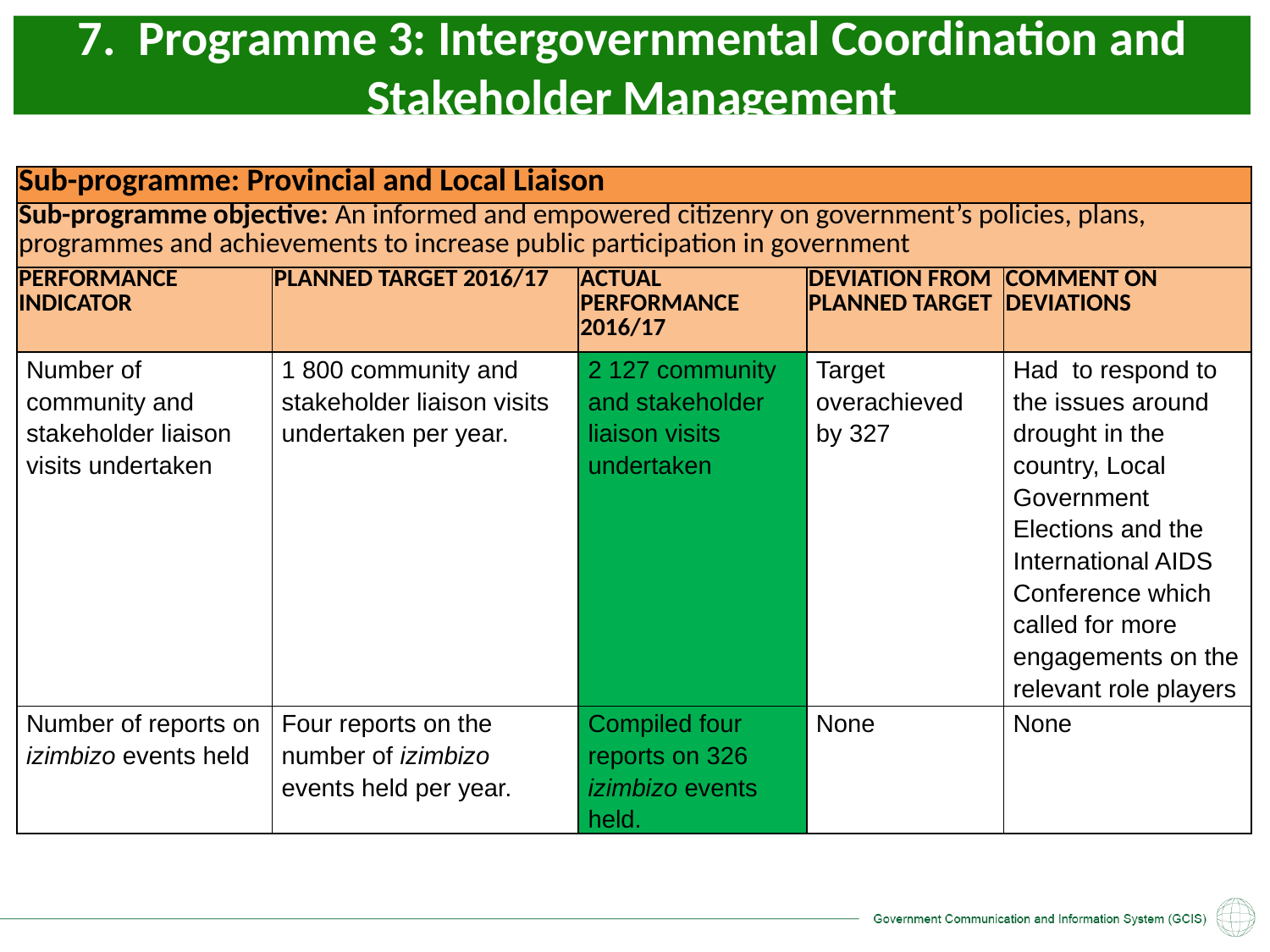

7.  Programme 3: Intergovernmental Coordination and Stakeholder Management
| Sub-programme: Provincial and Local Liaison |  |  |  |  |
| --- | --- | --- | --- | --- |
| Sub-programme objective: An informed and empowered citizenry on government’s policies, plans, programmes and achievements to increase public participation in government |  |  |  |  |
| PERFORMANCE INDICATOR | PLANNED TARGET 2016/17 | ACTUAL PERFORMANCE 2016/17 | DEVIATION FROM PLANNED TARGET | COMMENT ON DEVIATIONS |
| Number of community and stakeholder liaison visits undertaken | 1 800 community and stakeholder liaison visits undertaken per year. | 2 127 community and stakeholder liaison visits undertaken | Target overachieved by 327 | Had to respond to the issues around drought in the country, Local Government Elections and the International AIDS Conference which called for more engagements on the relevant role players |
| Number of reports on izimbizo events held | Four reports on the number of izimbizo events held per year. | Compiled four reports on 326 izimbizo events held. | None | None |